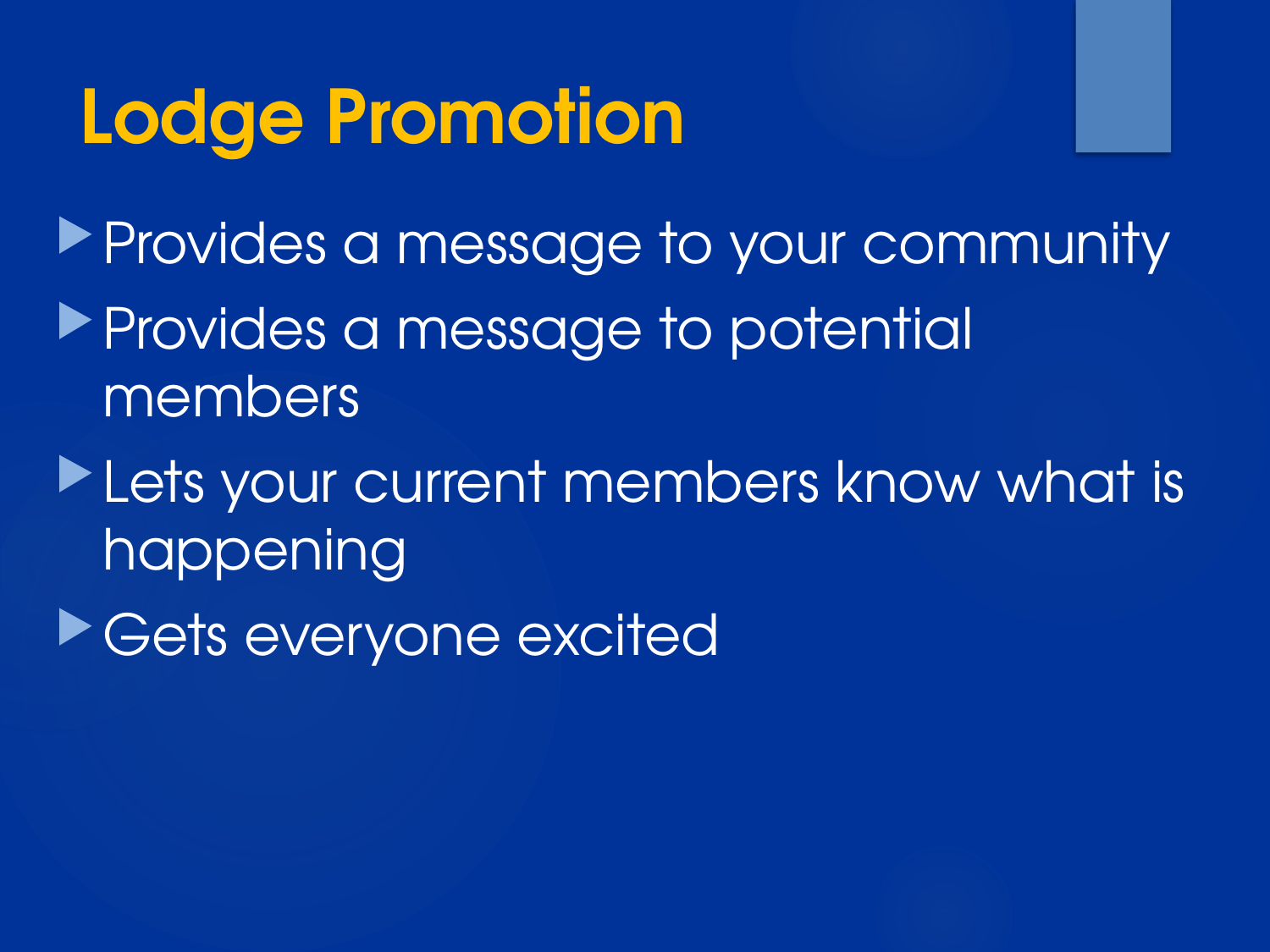

# Lodge Promotion
Provides a message to your community
Provides a message to potential members
Lets your current members know what is happening
Gets everyone excited